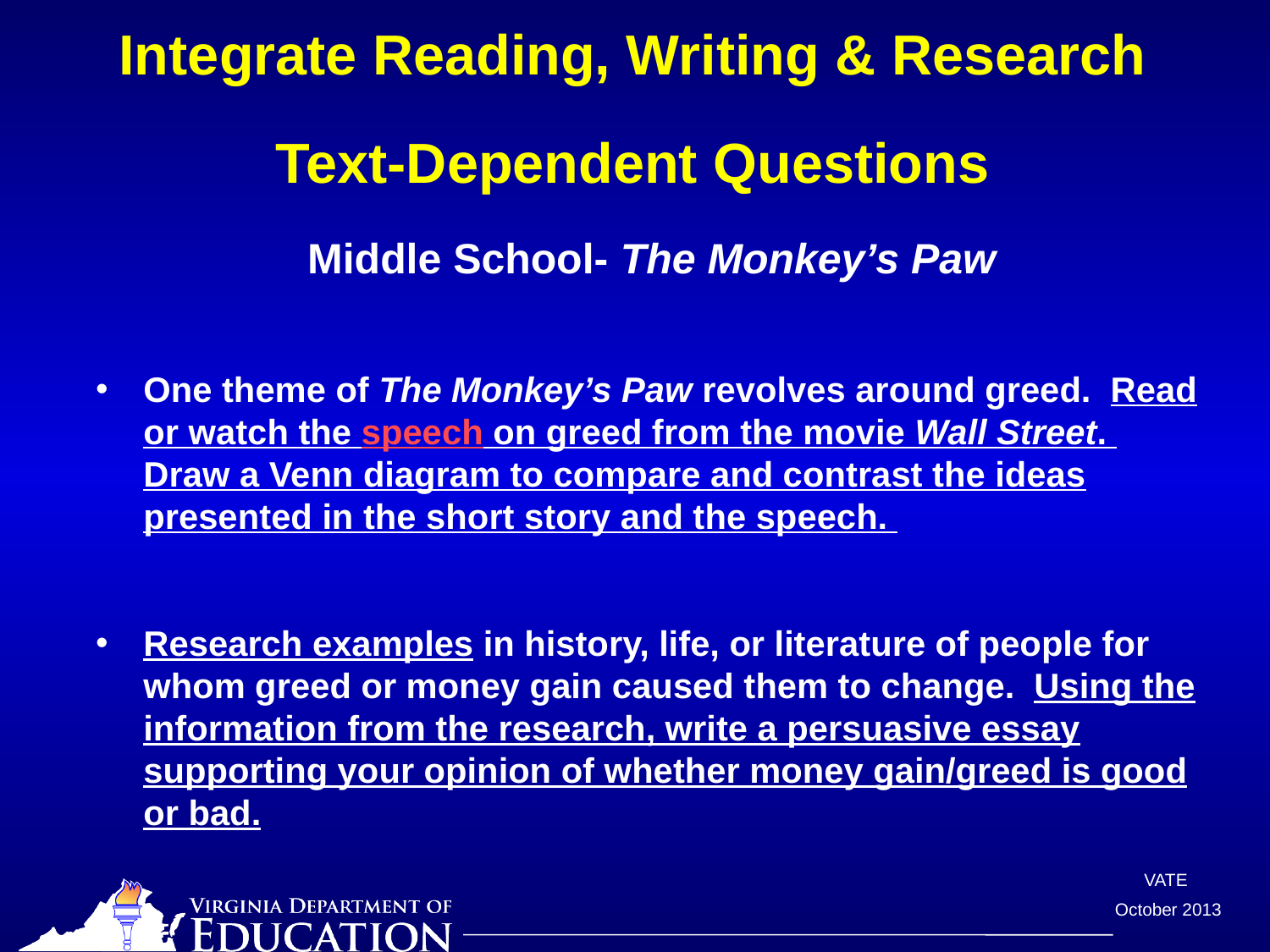

# Integrate Reading, Writing & Research Text-Dependent Questions
Middle School- The Monkey’s Paw

One theme of The Monkey’s Paw revolves around greed.  Read or watch the speech on greed from the movie Wall Street.  Draw a Venn diagram to compare and contrast the ideas presented in the short story and the speech.

Research examples in history, life, or literature of people for whom greed or money gain caused them to change.  Using the information from the research, write a persuasive essay supporting your opinion of whether money gain/greed is good or bad.